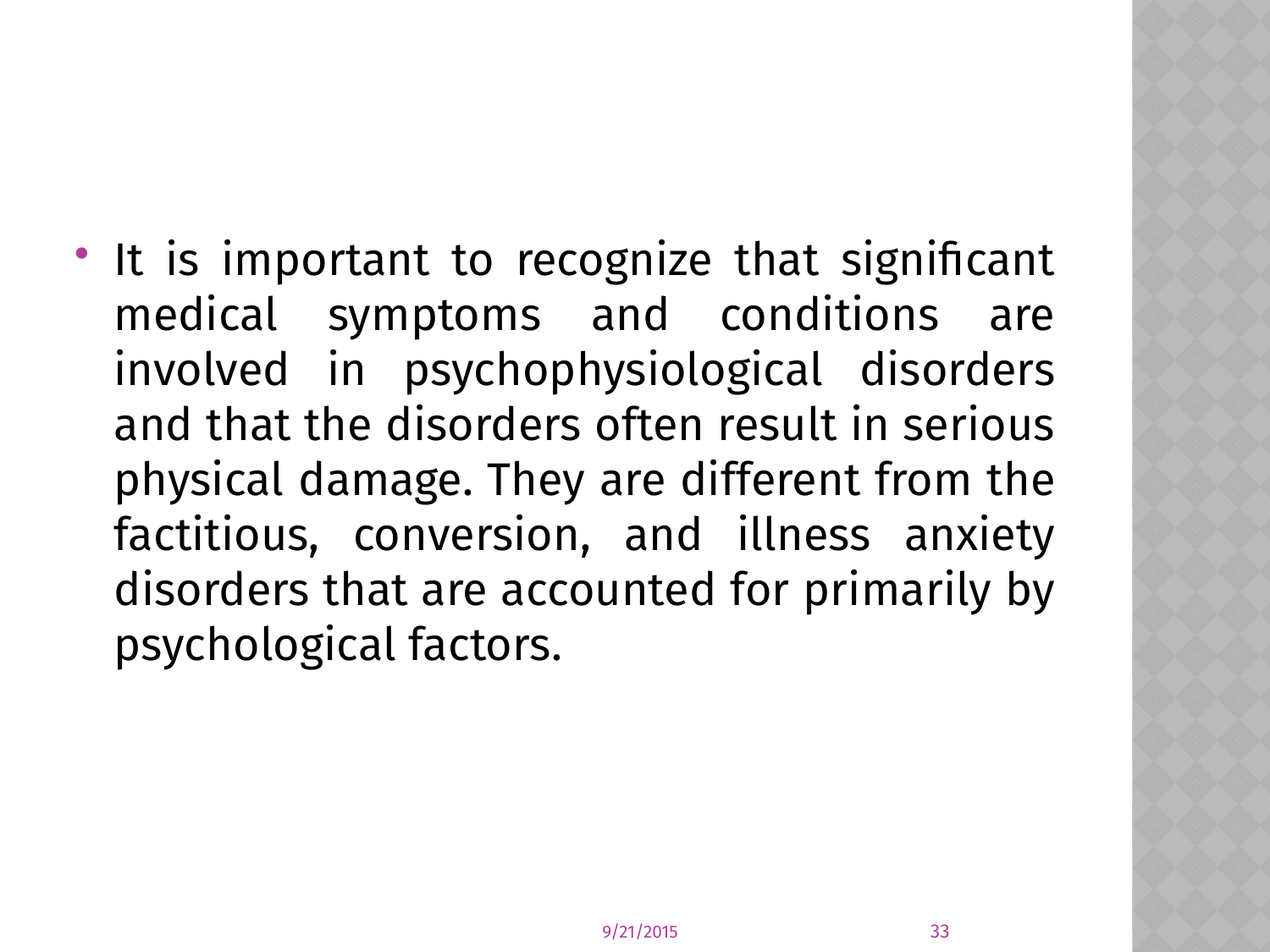

#
It is important to recognize that significant medical symptoms and conditions are involved in psychophysiological disorders and that the disorders often result in serious physical damage. They are different from the factitious, conversion, and illness anxiety disorders that are accounted for primarily by psychological factors.
33
9/21/2015